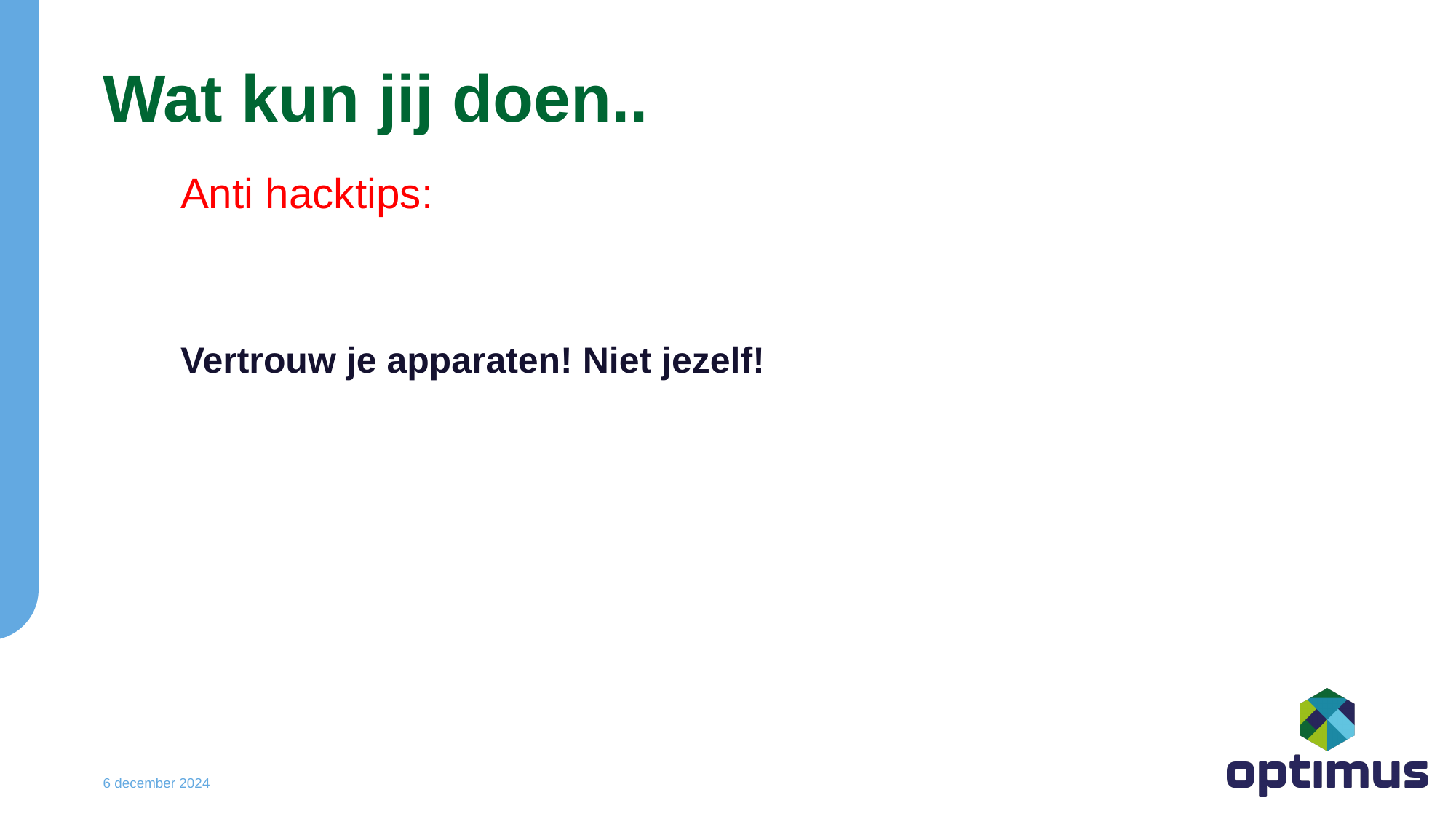

# Wat kun jij doen..
Anti hacktips:

Vertrouw je apparaten! Niet jezelf!

6 december 2024